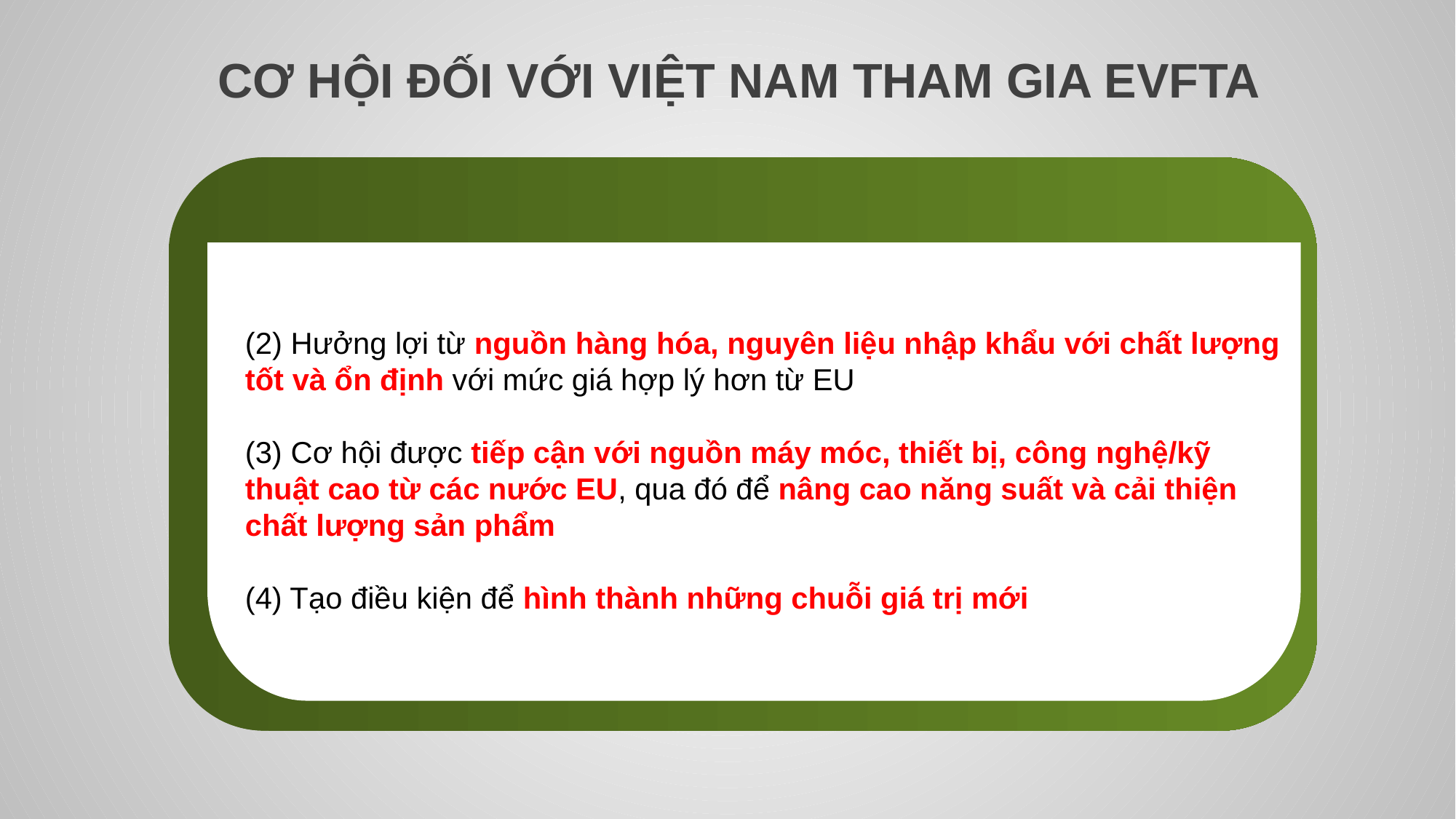

CƠ HỘI ĐỐI VỚI VIỆT NAM THAM GIA EVFTA

(2) Hưởng lợi từ nguồn hàng hóa, nguyên liệu nhập khẩu với chất lượng tốt và ổn định với mức giá hợp lý hơn từ EU

(3) Cơ hội được tiếp cận với nguồn máy móc, thiết bị, công nghệ/kỹ thuật cao từ các nước EU, qua đó để nâng cao năng suất và cải thiện chất lượng sản phẩm

(4) Tạo điều kiện để hình thành những chuỗi giá trị mới